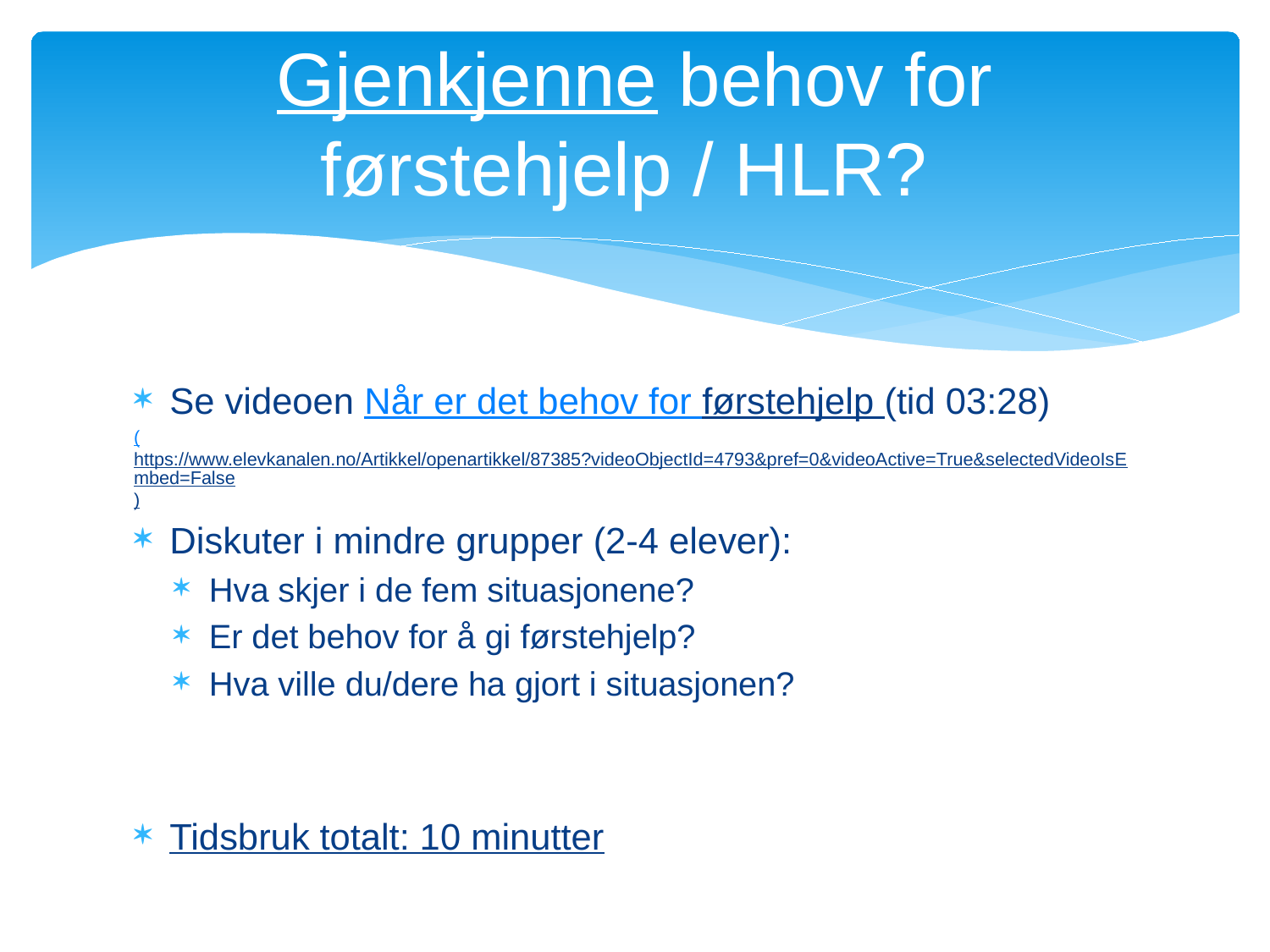

# Gjenkjenne behov for førstehjelp / HLR?
Se videoen Når er det behov for førstehjelp (tid 03:28)
(https://www.elevkanalen.no/Artikkel/openartikkel/87385?videoObjectId=4793&pref=0&videoActive=True&selectedVideoIsEmbed=False)
Diskuter i mindre grupper (2-4 elever):
Hva skjer i de fem situasjonene?
Er det behov for å gi førstehjelp?
Hva ville du/dere ha gjort i situasjonen?

Tidsbruk totalt: 10 minutter